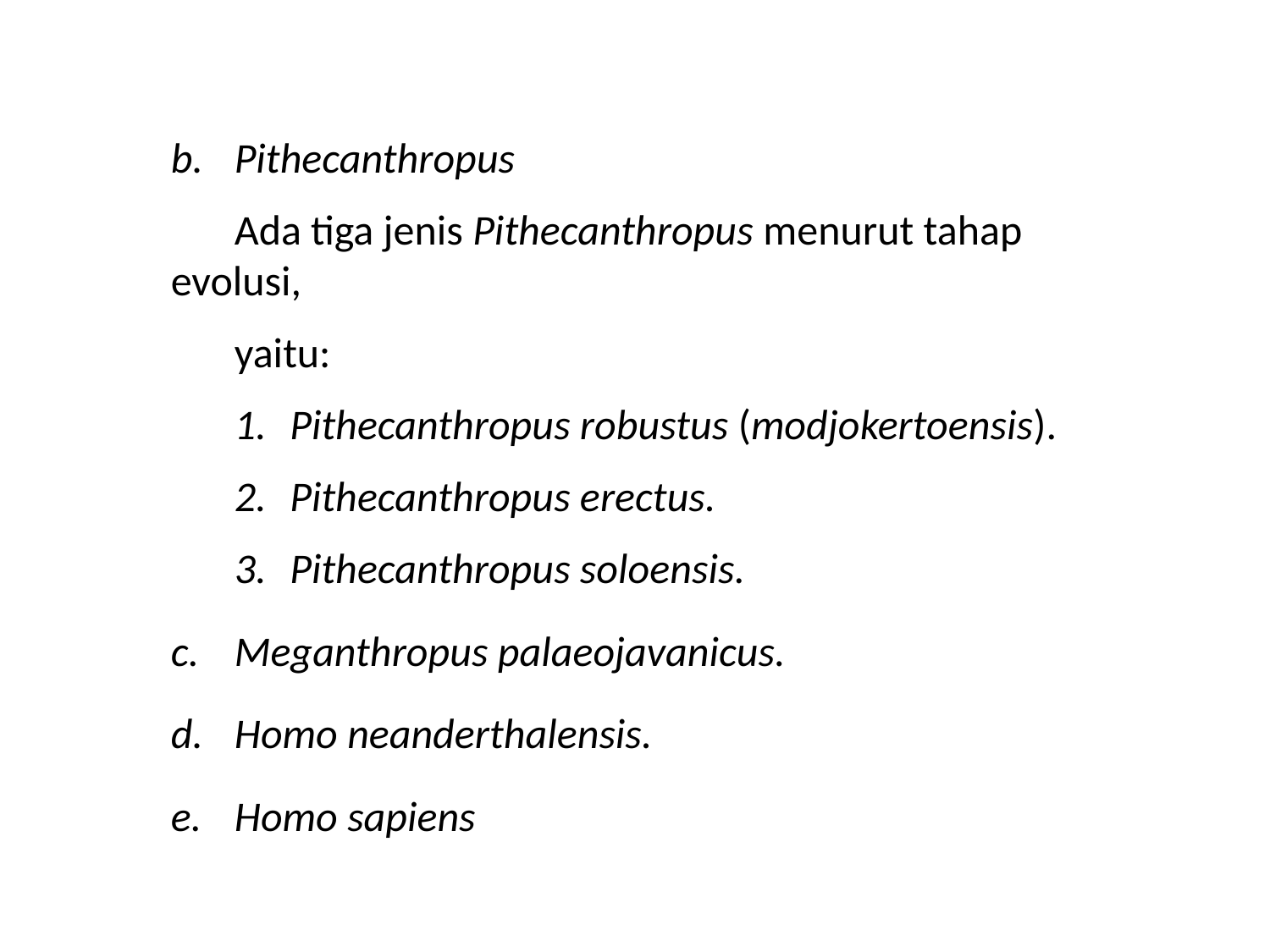

Pithecanthropus
Ada tiga jenis Pithecanthropus menurut tahap evolusi,
yaitu:
Pithecanthropus robustus (modjokertoensis).
Pithecanthropus erectus.
Pithecanthropus soloensis.
Meganthropus palaeojavanicus.
Homo neanderthalensis.
Homo sapiens